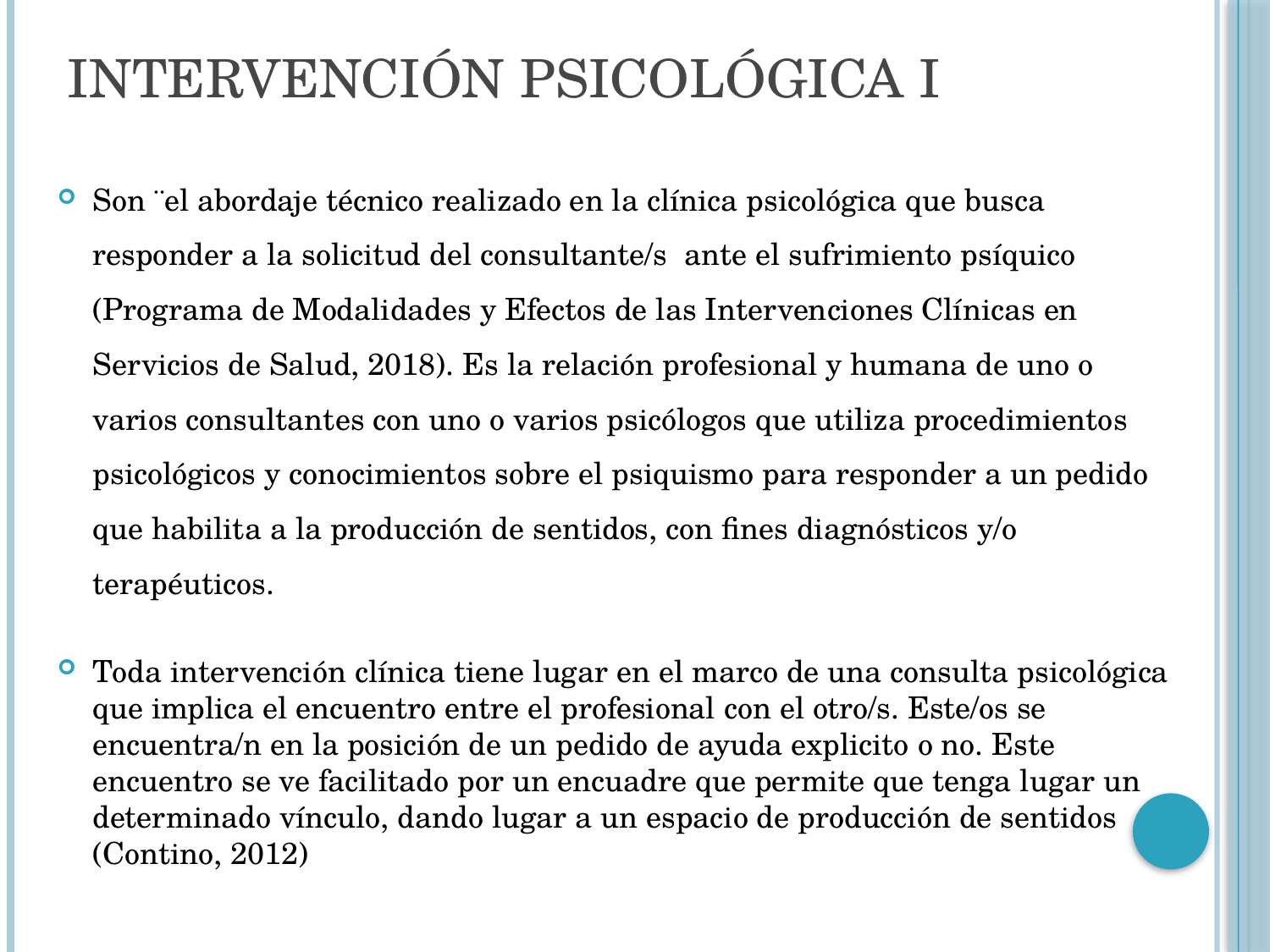

# Intervención psicológica I
Son ¨el abordaje técnico realizado en la clínica psicológica que busca responder a la solicitud del consultante/s  ante el sufrimiento psíquico (Programa de Modalidades y Efectos de las Intervenciones Clínicas en Servicios de Salud, 2018). Es la relación profesional y humana de uno o varios consultantes con uno o varios psicólogos que utiliza procedimientos psicológicos y conocimientos sobre el psiquismo para responder a un pedido que habilita a la producción de sentidos, con fines diagnósticos y/o terapéuticos.

Toda intervención clínica tiene lugar en el marco de una consulta psicológica que implica el encuentro entre el profesional con el otro/s. Este/os se encuentra/n en la posición de un pedido de ayuda explicito o no. Este encuentro se ve facilitado por un encuadre que permite que tenga lugar un determinado vínculo, dando lugar a un espacio de producción de sentidos (Contino, 2012)